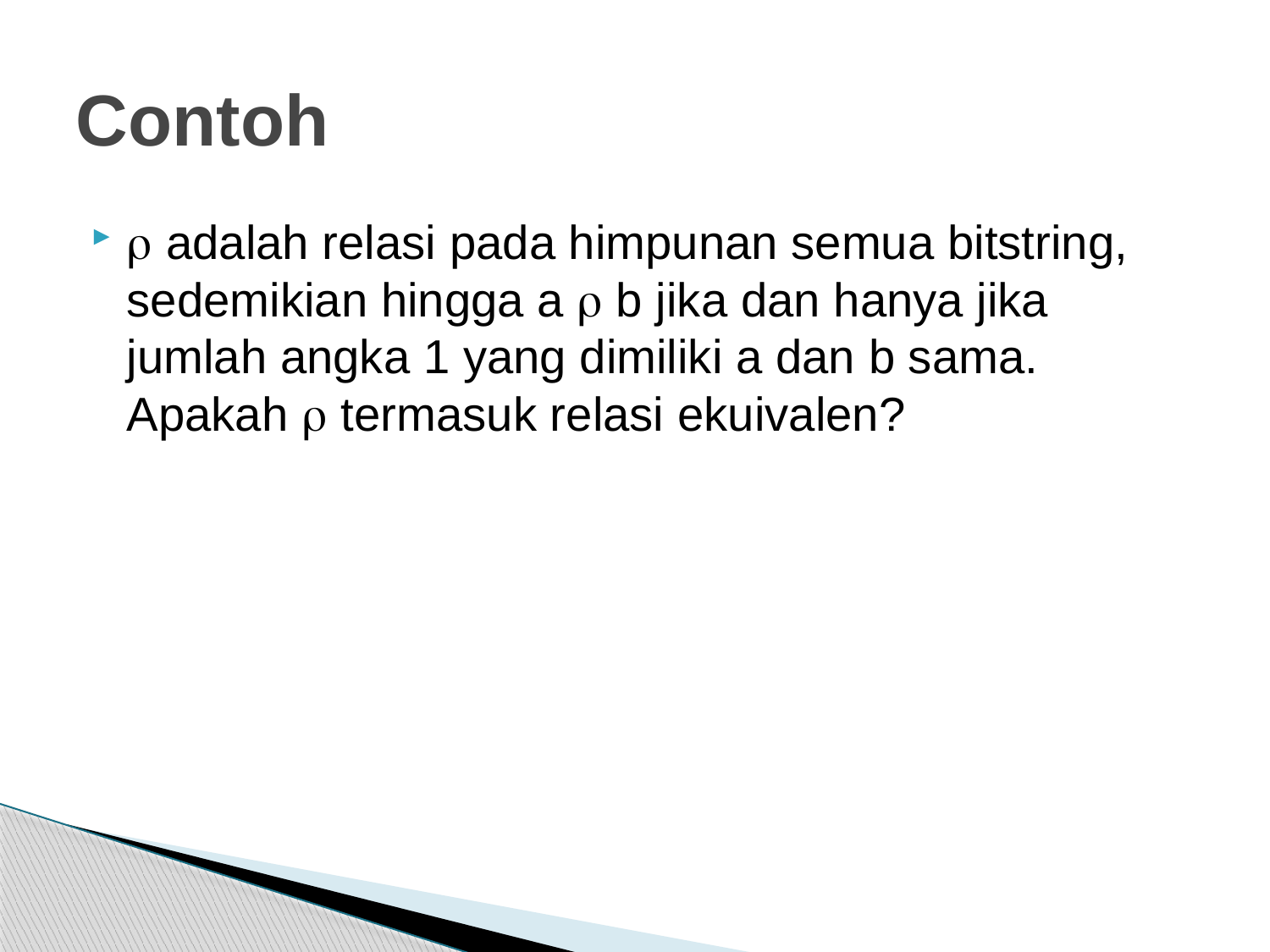

# Contoh
ρ adalah relasi pada himpunan semua bitstring, sedemikian hingga a ρ b jika dan hanya jika jumlah angka 1 yang dimiliki a dan b sama. Apakah ρ termasuk relasi ekuivalen?